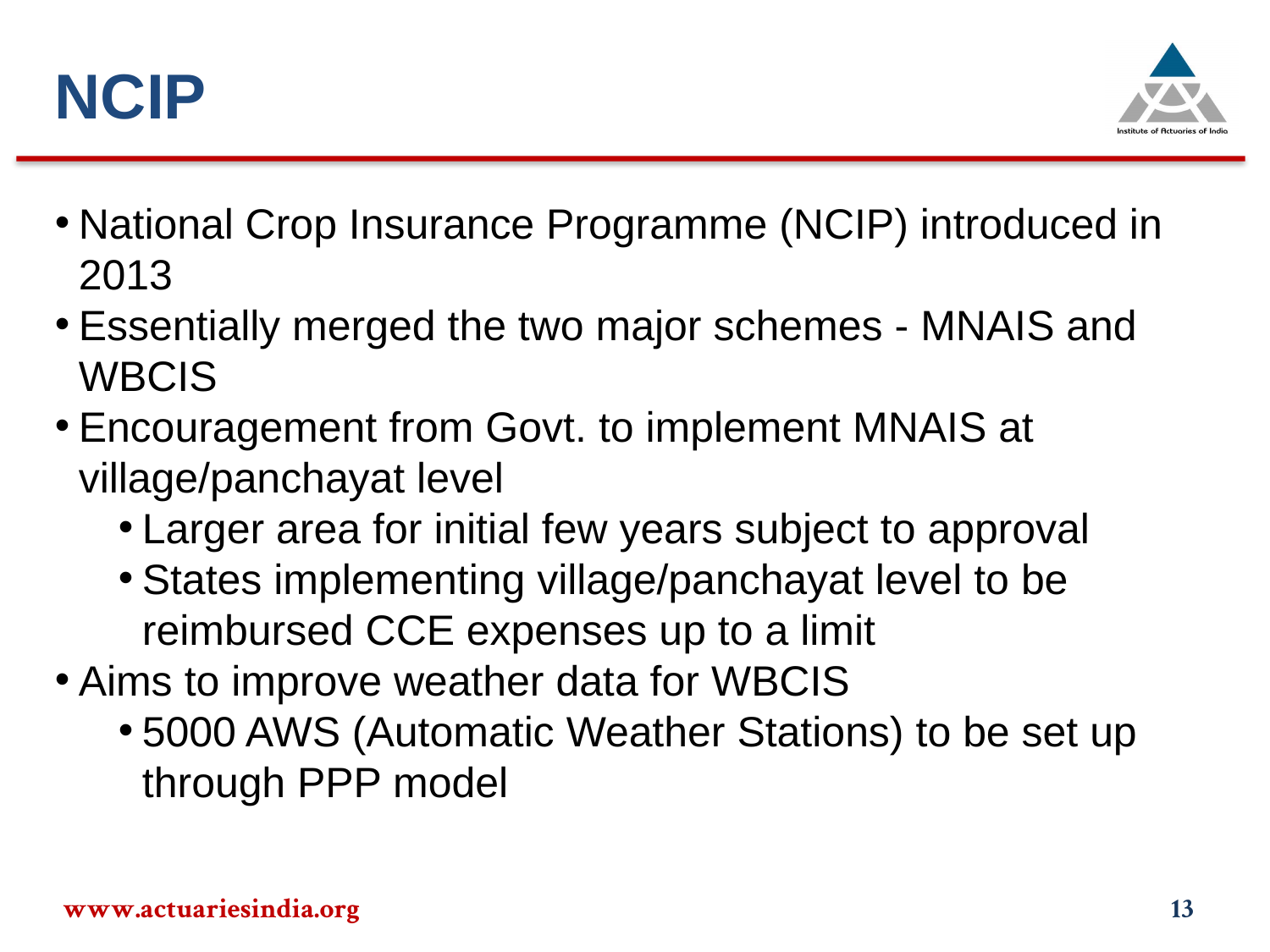

NCIP
National Crop Insurance Programme (NCIP) introduced in 2013
Essentially merged the two major schemes - MNAIS and WBCIS
Encouragement from Govt. to implement MNAIS at village/panchayat level
Larger area for initial few years subject to approval
States implementing village/panchayat level to be reimbursed CCE expenses up to a limit
Aims to improve weather data for WBCIS
5000 AWS (Automatic Weather Stations) to be set up through PPP model

www.actuariesindia.org
13